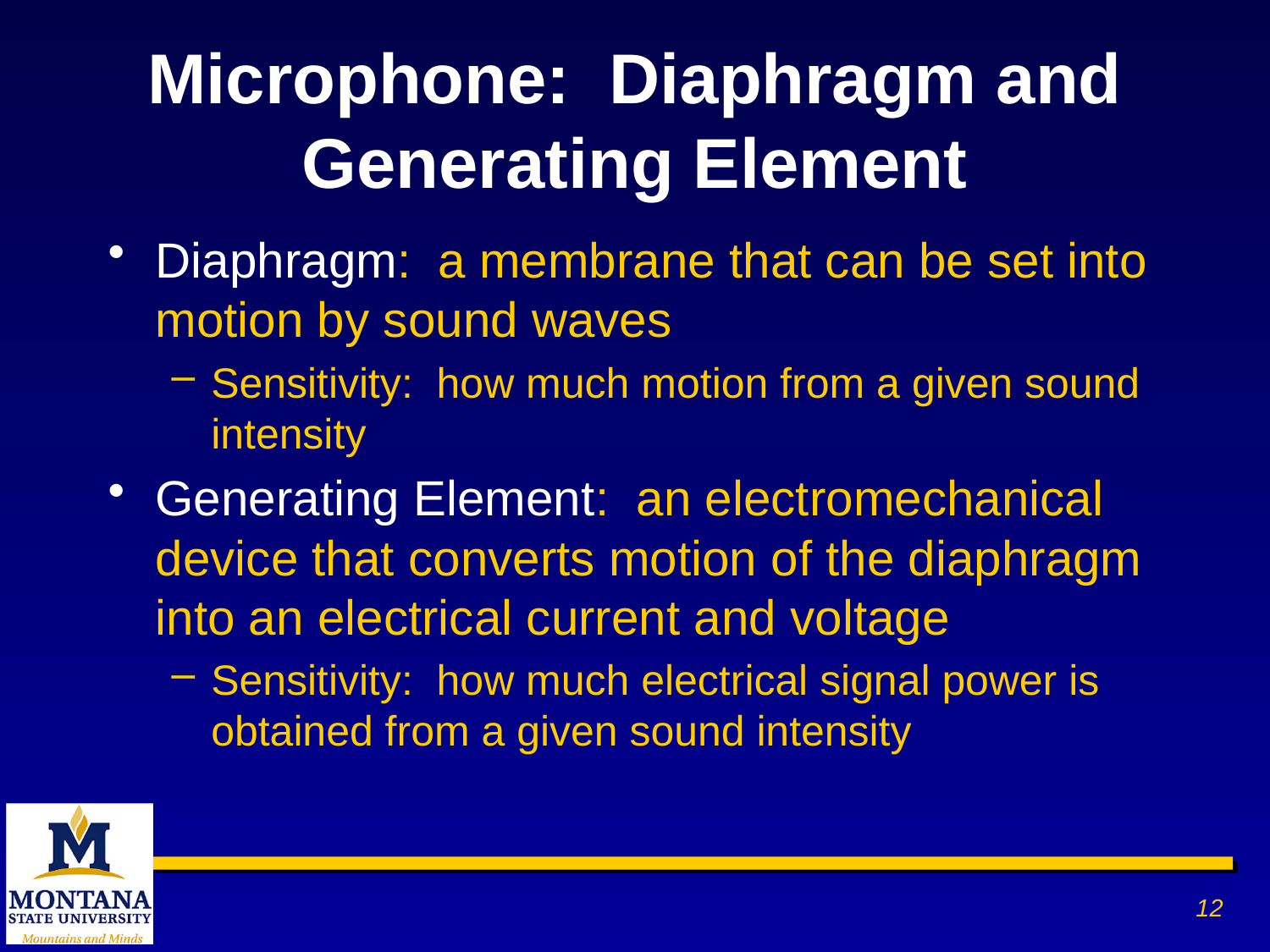

# Microphone:  Diaphragm and Generating Element
Diaphragm:  a membrane that can be set into motion by sound waves
Sensitivity:  how much motion from a given sound intensity
Generating Element:  an electromechanical device that converts motion of the diaphragm into an electrical current and voltage
Sensitivity:  how much electrical signal power is obtained from a given sound intensity
12